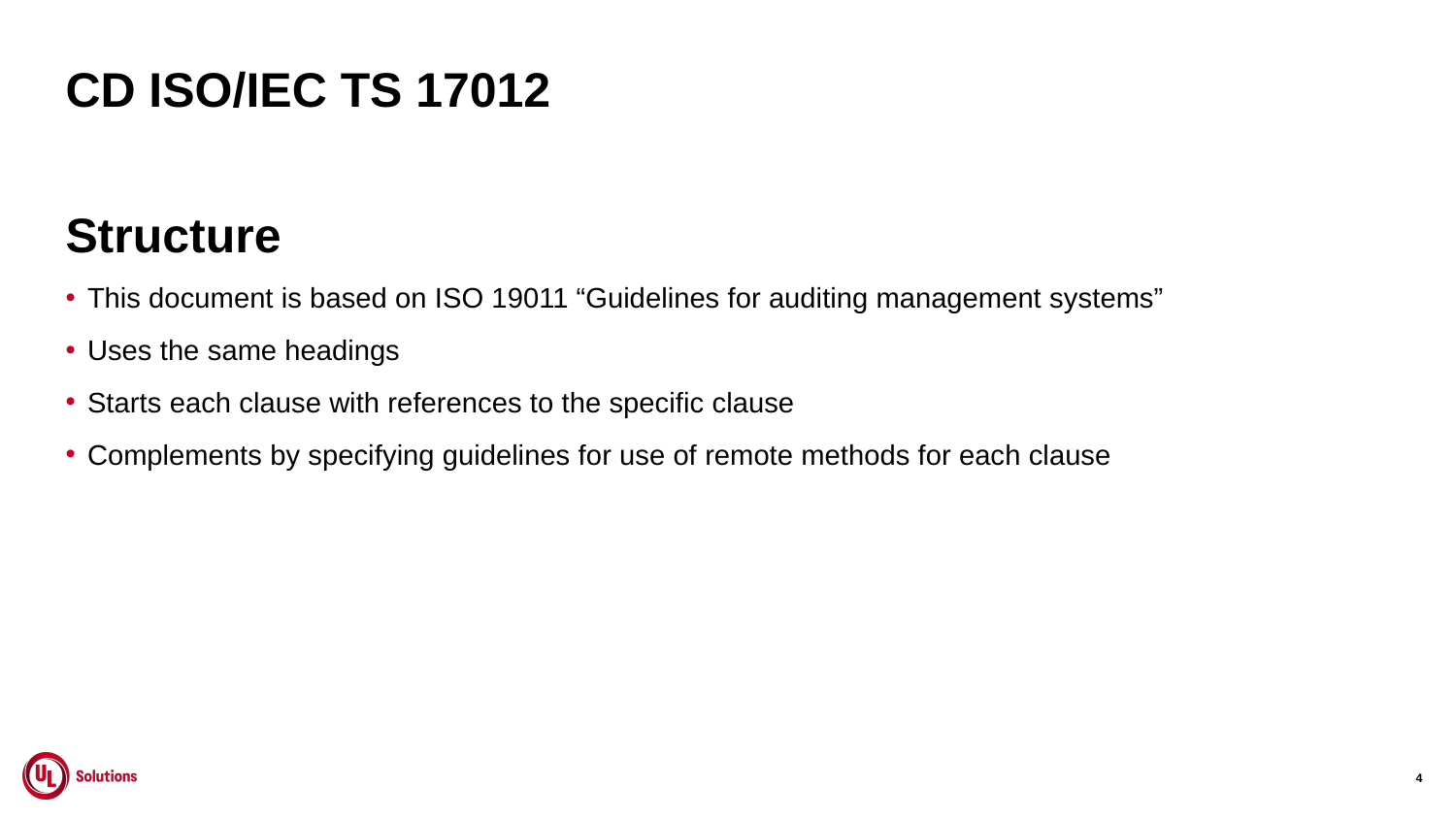

# CD ISO/IEC TS 17012
Structure
This document is based on ISO 19011 “Guidelines for auditing management systems”
Uses the same headings
Starts each clause with references to the specific clause
Complements by specifying guidelines for use of remote methods for each clause

4